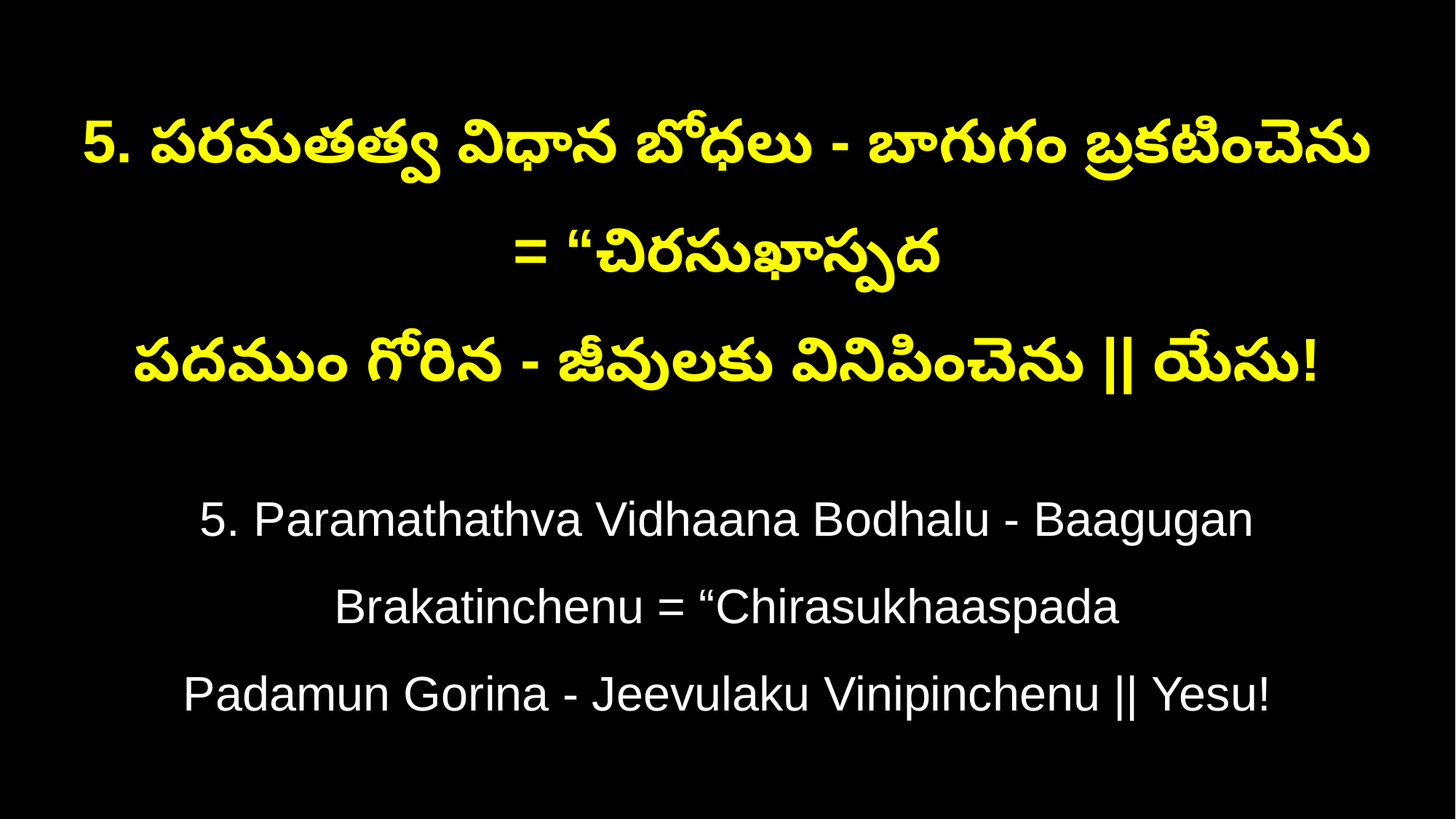

5. పరమతత్వ విధాన బోధలు - బాగుగం బ్రకటించెను = “చిరసుఖాస్పద
పదముం గోరిన - జీవులకు వినిపించెను || యేసు!
5. Paramathathva Vidhaana Bodhalu - Baagugan Brakatinchenu = “Chirasukhaaspada
Padamun Gorina - Jeevulaku Vinipinchenu || Yesu!